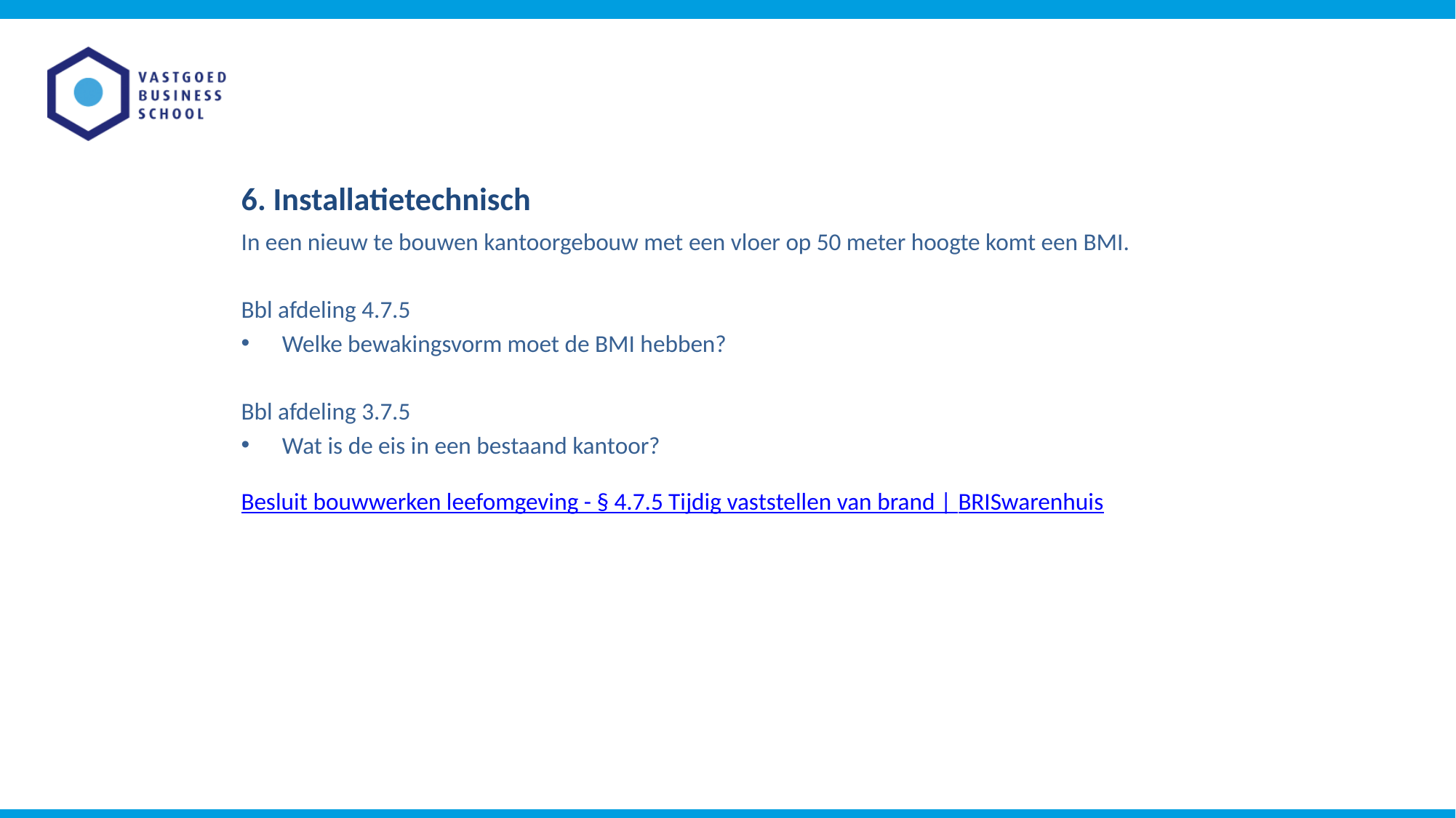

# 6. Installatietechnisch
In een nieuw te bouwen kantoorgebouw met een vloer op 50 meter hoogte komt een BMI.

Bbl afdeling 4.7.5
Welke bewakingsvorm moet de BMI hebben?

Bbl afdeling 3.7.5
Wat is de eis in een bestaand kantoor?

Besluit bouwwerken leefomgeving - § 4.7.5 Tijdig vaststellen van brand | BRISwarenhuis